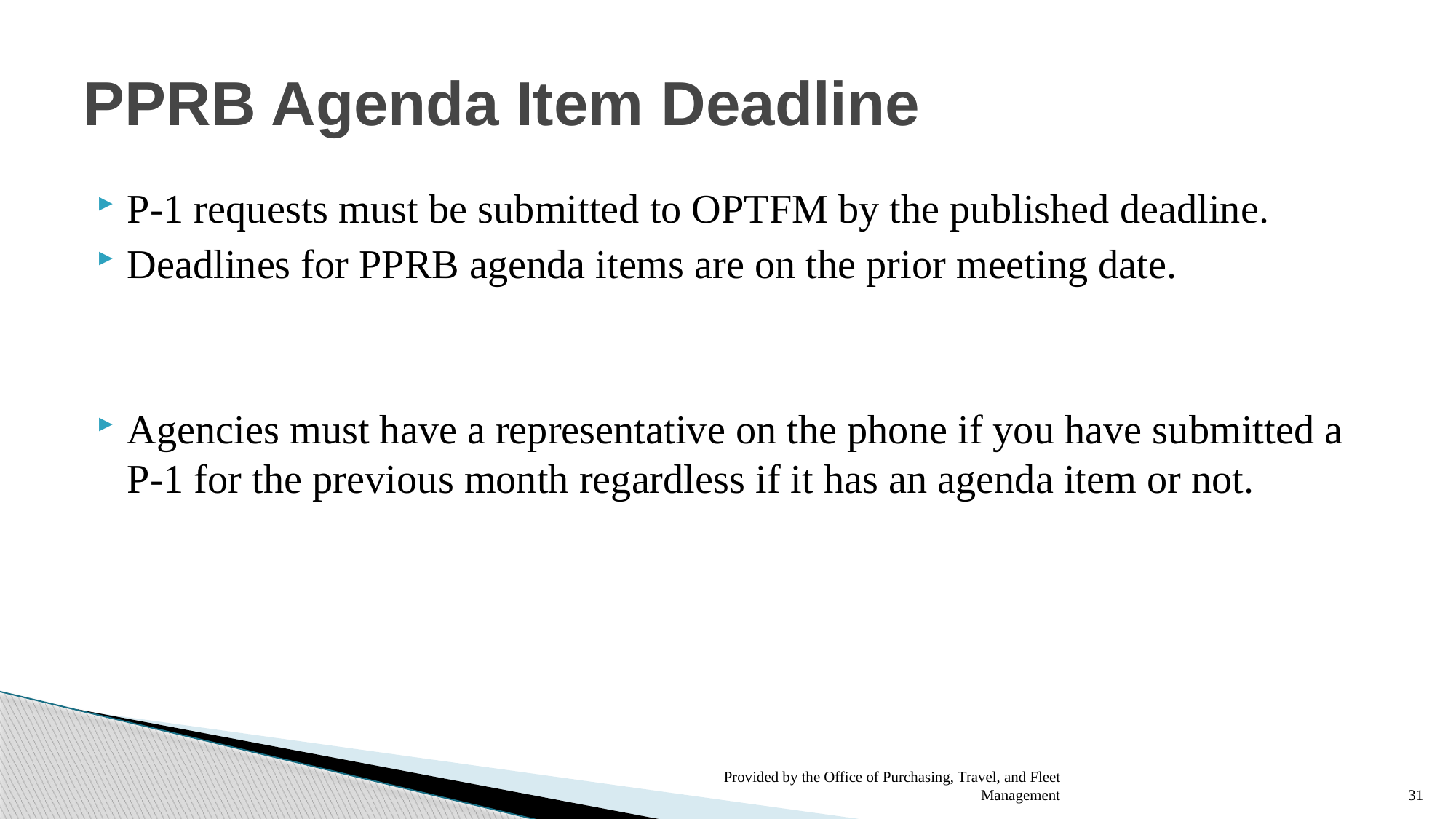

# PPRB Agenda Item Deadline
P-1 requests must be submitted to OPTFM by the published deadline.
Deadlines for PPRB agenda items are on the prior meeting date.

Agencies must have a representative on the phone if you have submitted a P-1 for the previous month regardless if it has an agenda item or not.

Provided by the Office of Purchasing, Travel, and Fleet Management
31